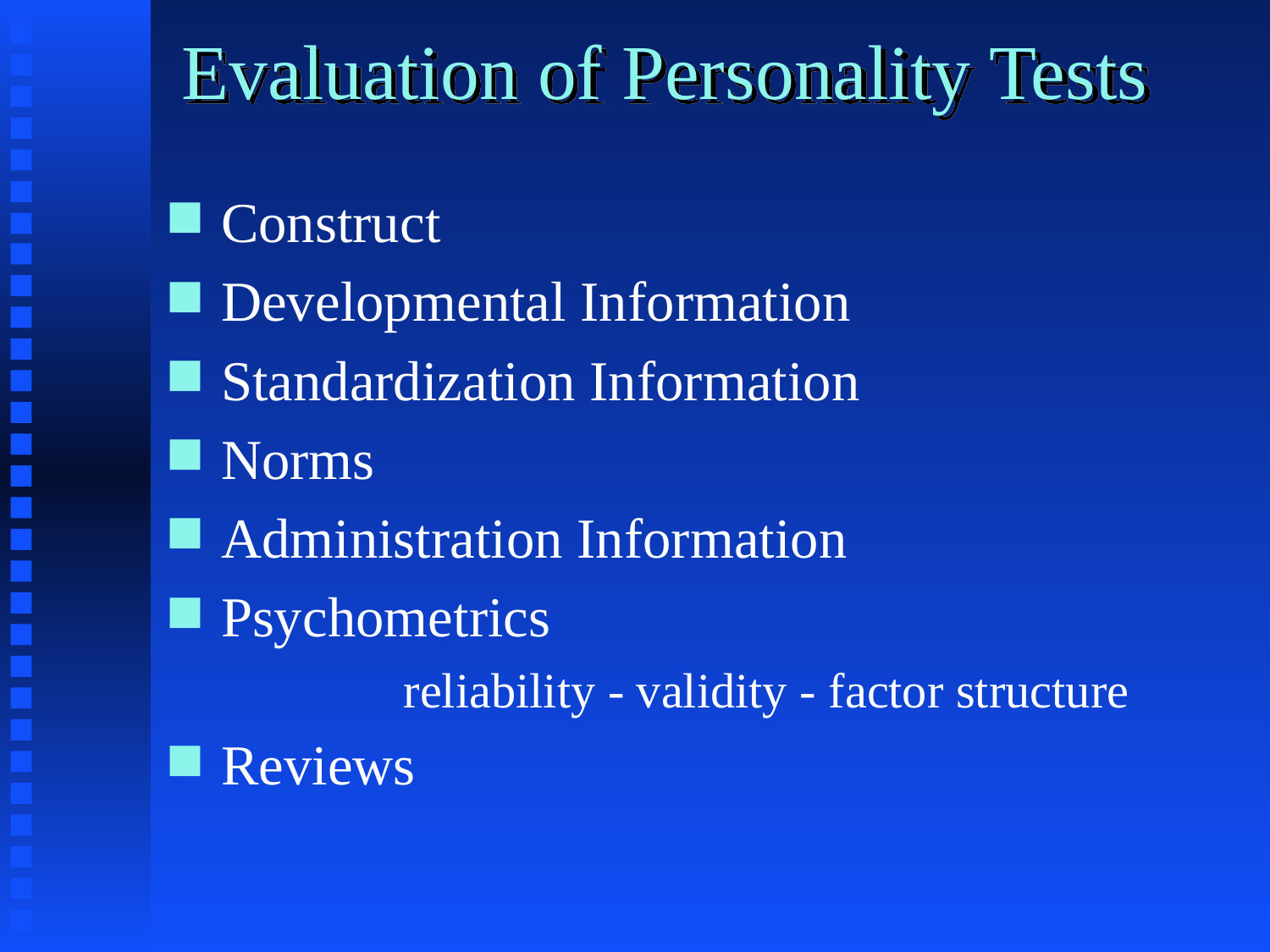

# Evaluation of Personality Tests
Construct
Developmental Information
Standardization Information
Norms
Administration Information
Psychometrics
		reliability - validity - factor structure
Reviews